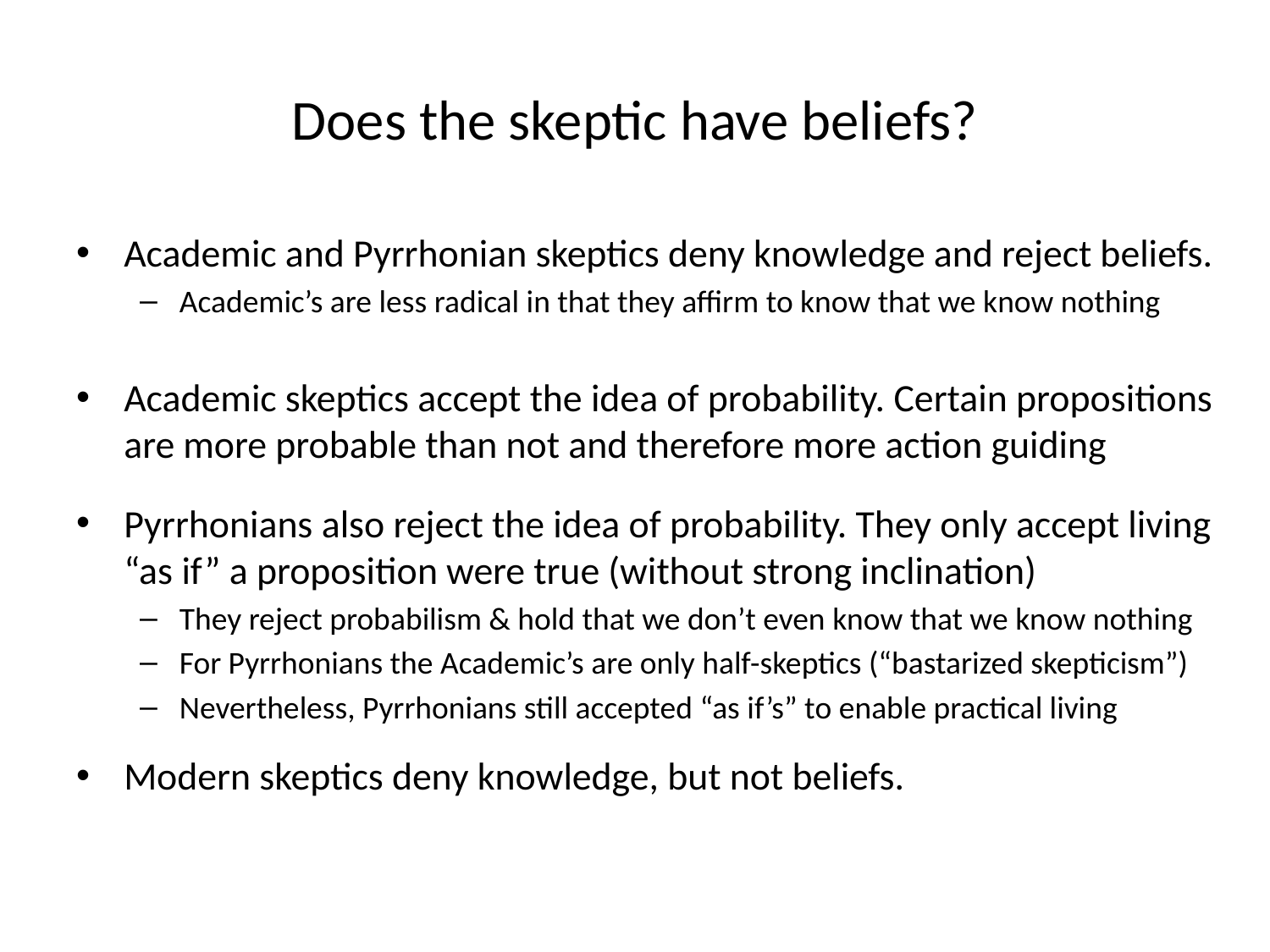

# Does the skeptic have beliefs?
Academic and Pyrrhonian skeptics deny knowledge and reject beliefs.
Academic’s are less radical in that they affirm to know that we know nothing

Academic skeptics accept the idea of probability. Certain propositions are more probable than not and therefore more action guiding

Pyrrhonians also reject the idea of probability. They only accept living “as if” a proposition were true (without strong inclination)
They reject probabilism & hold that we don’t even know that we know nothing
For Pyrrhonians the Academic’s are only half-skeptics (“bastarized skepticism”)
Nevertheless, Pyrrhonians still accepted “as if’s” to enable practical living

Modern skeptics deny knowledge, but not beliefs.